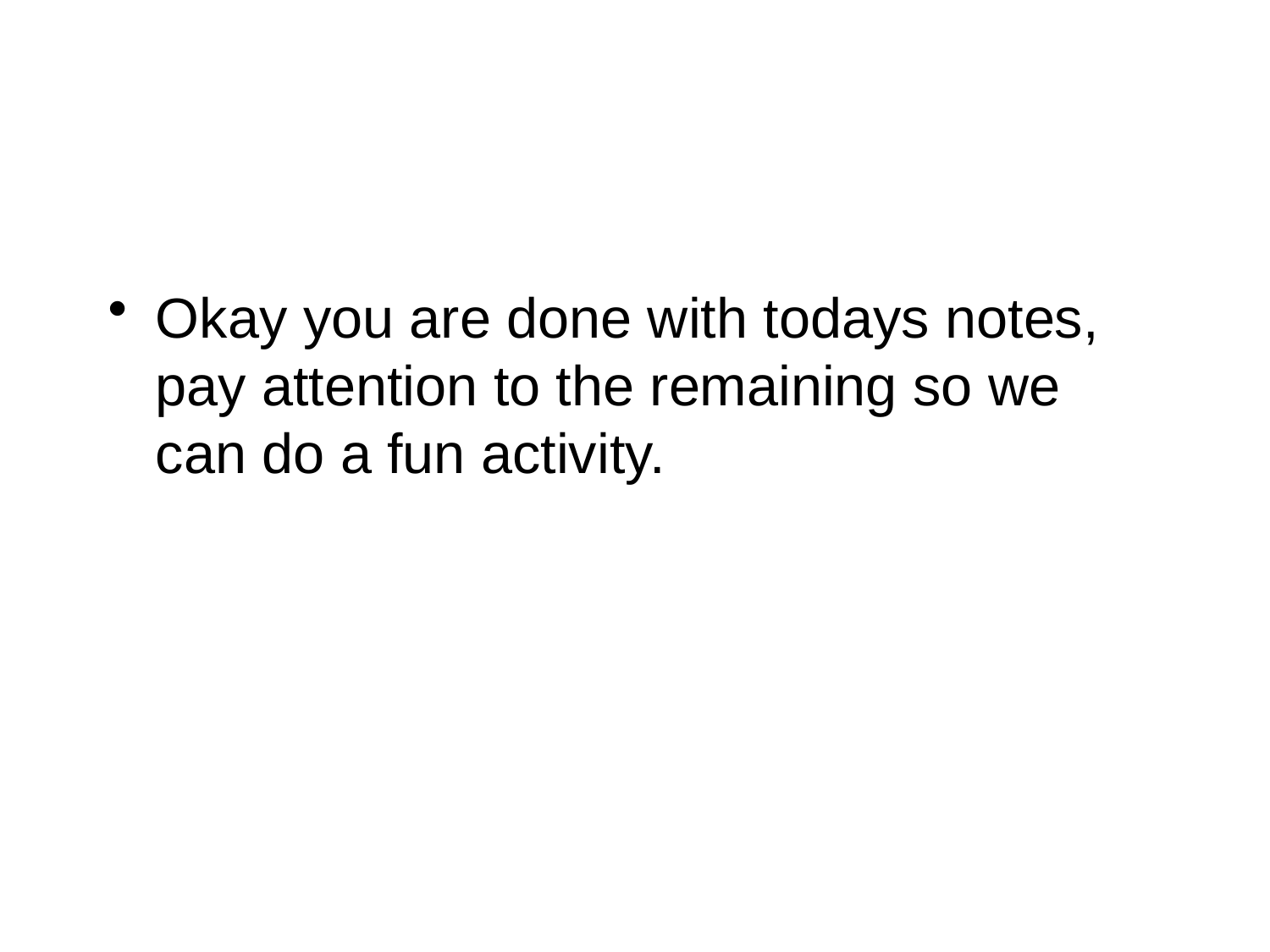

#
Okay you are done with todays notes, pay attention to the remaining so we can do a fun activity.